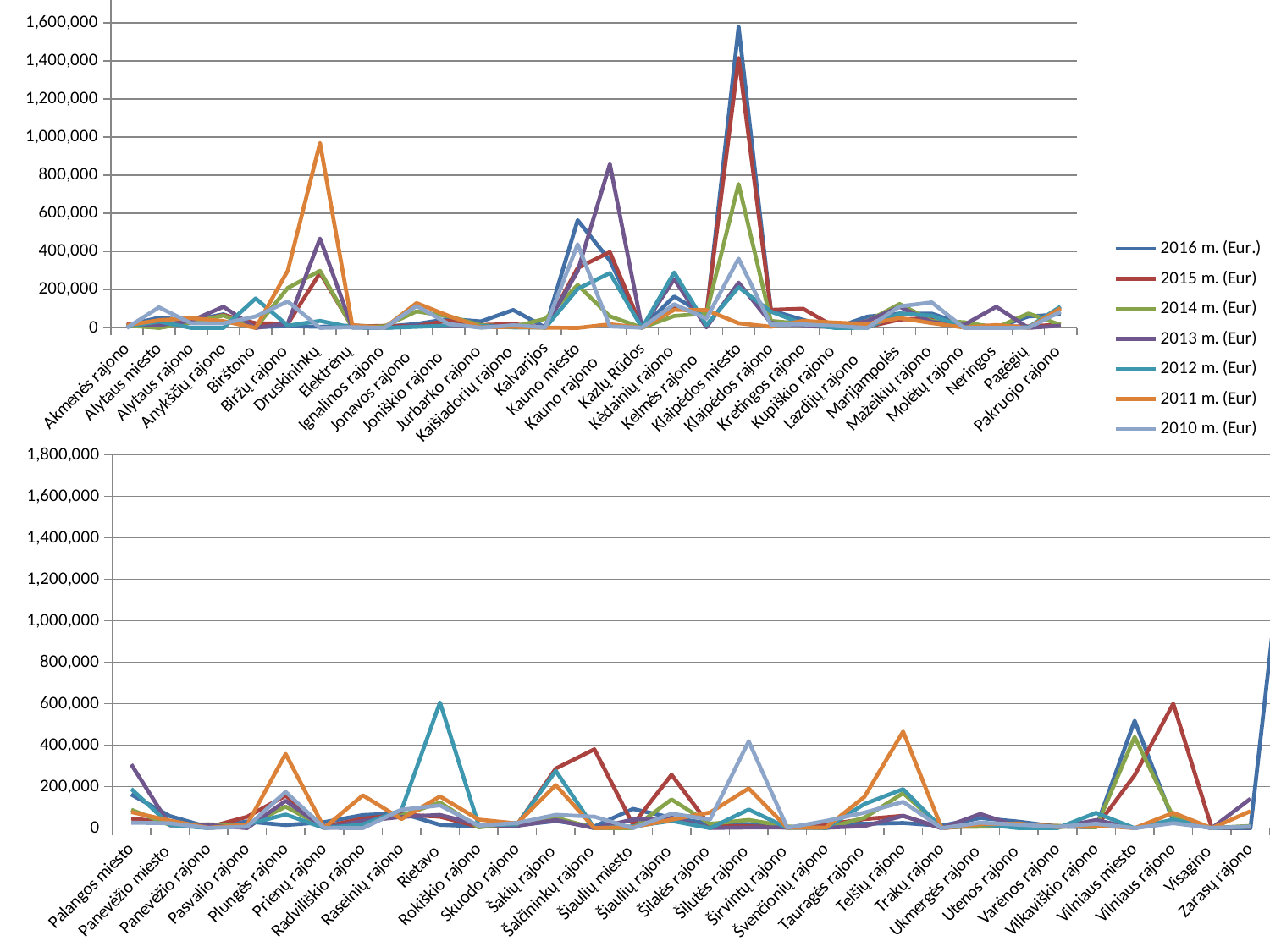

### Chart

| Category | 2016 m. (Eur.) | 2015 m. (Eur) | 2014 m. (Eur) | 2013 m. (Eur) | 2012 m. (Eur) | 2011 m. (Eur) | 2010 m. (Eur) |
|---|---|---|---|---|---|---|---|
| Akmenės rajono | 14221.76 | 22942.0 | 12570.667284522706 | 12570.667284522706 | 6754.2284522706195 | 14406.568582020389 | 0.0 |
| Alytaus miesto | 53425.96 | 1400.0 | 0.0 | 14481.000926784043 | 33480.074142724734 | 40257.18257645974 | 107680.72289156615 |
| Alytaus rajono | 38850.0 | 28010.0 | 29308.097775718285 | 37053.98517145505 | 0.0 | 51317.77108433728 | 24195.725208526415 |
| Anykščių rajono | 71222.09 | 67481.0 | 64600.324374420816 | 110651.06580166821 | 0.0 | 35697.405004633925 | 23748.841519925856 |
| Birštono  | 3690.0 | 24860.0 | 509.51691380908204 | 0.0 | 154293.32715477294 | 0.0 | 59759.905004633925 |
| Biržų rajono  | 9438.0 | 21377.2 | 209534.8702502317 | 22616.427247451342 | 11836.480537534755 | 300346.0959221502 | 138385.65801668208 |
| Druskininkų  | 5600.0 | 288100.0 | 299174.5829471736 | 468547.2659870252 | 36810.70435588508 | 969966.4040778499 | 0.0 |
| Elektrėnų  | 12123.9 | 6642.09 | 3794.022242817425 | 2172.150139017609 | 2240.210843373495 | 14938.600556070436 | 3762.164040778499 |
| Ignalinos rajono  | 6000.0 | 11000.0 | 8172.20806302132 | 0.0 | 0.0 | 0.0 | 0.0 |
| Jonavos rajono    | 20925.88 | 9485.0 | 86654.30954587583 | 10484.244670991658 | 5613.994439295644 | 129923.54031510642 | 114938.60055607044 |
| Joniškio rajono    | 46960.0 | 38253.0 | 60472.65987025023 | 9803.348007414274 | 12091.63577386469 | 62389.365152919374 | 20360.287303058412 |
| Jurbarko rajono  | 34017.189999999995 | 15338.8 | 13649.397590361445 | 8910.449490268767 | 10402.571825764584 | 3264.8864689527304 | 781.9740500463402 |
| Kaišiadorių rajono  | 93790.0 | 19970.0 | 5633.109360519004 | 8717.562557924004 | 2398.343373493977 | 5364.921223354968 | 13957.65755329008 |
| Kalvarijos | 1644.0 | 1270.0 | 48192.77108433728 | 5676.552363299355 | 1355.4216867469881 | 1390.17608897127 | 2751.3901760889767 |
| Kauno miesto | 564763.01 | 314246.52 | 224849.68721037998 | 297112.4884151993 | 204552.24745134384 | 0.0 | 438090.53521779476 |
| Kauno rajono      | 353100.0 | 397487.13999999996 | 60743.16496756251 | 858746.234939758 | 287436.5732159407 | 18909.00139017609 | 7602.525486561642 |
| Kazlų Rūdos | 1500.0 | 0.0 | 1249.7103799814658 | 868.8600556070435 | 0.0 | 1174.9884151992587 | 868.8600556070435 |
| Kėdainių rajono  | 164700.0 | 104300.0 | 62384.15199258567 | 255326.98100092658 | 290279.1936978684 | 94742.52780352178 | 123956.4990732159 |
| Kelmės rajono     | 63000.0 | 75100.0 | 75301.20481927712 | 2867.238183503245 | 14654.772937905469 | 93097.19647822052 | 48542.63206672845 |
| Klaipėdos miesto | 1578345.0 | 1414382.0 | 754341.1144578323 | 236880.2131603338 | 213476.59870250232 | 24366.31139944391 | 362922.8452270619 |
| Klaipėdos rajono | 91572.0 | 94500.0 | 36492.12233549584 | 26702.96570898982 | 85466.86746987951 | 5792.4003707136235 | 17377.201112140898 |
| Kretingos rajono | 42000.0 | 100570.0 | 21692.53938832251 | 9991.890639480971 | 20852.641334569045 | 36781.742354031514 | 18448.795180722947 |
| Kupiškio rajono  | 0.0 | 2896.0 | 2896.2001853568086 | 4286.376274328081 | 0.0 | 27513.901760889712 | 10136.700648748852 |
| Lazdijų rajono     | 59000.0 | 5707.0 | 35854.08943466166 | 35854.08943466166 | 695.0880444856349 | 20273.401297497683 | 0.0 |
| Marijampolės  | 74400.0 | 43800.0 | 125144.81000926784 | 110345.22706209453 | 75590.82483781269 | 51841.983317886996 | 112662.18721037997 |
| Mažeikių rajono  | 74417.15 | 51000.0 | 36289.38832252086 | 31003.822984244704 | 63716.404077849926 | 24907.321594068584 | 133595.92215013903 |
| Molėtų rajono  | 17700.0 | 18790.0 | 30096.000347544017 | 15639.481000926784 | 4923.5403151065775 | 2027.3401297497685 | 0.0 |
| Neringos  | 1400.0 | 7722.0 | 584.3083873957368 | 110637.1640407785 | 0.0 | 15012.164040778513 | 0.0 |
| Pagėgių  | 59800.0 | 7568.0 | 75495.25023169597 | 0.0 | 3475.4402224281744 | 0.0 | 695.0880444856349 |
| Pakruojo rajono  | 71200.0 | 17900.0 | 15581.556997219643 | 11787.534754402237 | 111822.28915662652 | 103249.53660797034 | 84829.70342910102 |

### Chart

| Category | 2016 m. (Eur.) | 2015 m. (Eur) | 2014 m. (Eur) | 2013 m. (Eur) | 2012 m. (Eur) | 2011 m. (Eur) | 2010 m. (Eur) |
|---|---|---|---|---|---|---|---|
| Palangos miesto | 162280.9599999998 | 45836.48 | 88504.03730305837 | 307395.7367933272 | 189176.8999073214 | 77444.39295644115 | 26065.801668211298 |
| Panevėžio miesto  | 57930.84000000001 | 27804.0 | 15407.784986098242 | 13322.520852641335 | 15639.481000926784 | 35912.88229842458 | 23575.069508804423 |
| Panevėžio rajono | 4158.64 | 4353.900000000001 | 18328.640523632992 | 14481.000926784043 | 0.0 | 1448.1000926784043 | 579.2400370713634 |
| Pasvalio rajono | 31700.0 | 54400.0 | 10397.358665430942 | 0.0 | 17908.364226135283 | 16740.037071362356 | 6950.880444856352 |
| Plungės rajono | 14892.859999999979 | 156324.67 | 103350.43153382742 | 131529.1936978684 | 65357.391102872985 | 357902.2822057461 | 174608.7233549585 |
| Prienų rajono | 28890.51 | 8117.83 | 2924.5829471733086 | 1078.544949026875 | 579.2400370713634 | 1158.4800741427266 | 1170.064874884152 |
| Radviliškio rajono | 62800.0 | 45458.0 | 28075.764596848916 | 34783.36422613531 | 17826.112140871126 | 157948.9110287303 | 0.0 |
| Raseinių rajono | 71500.0 | 65110.0 | 60849.16589434662 | 53781.568582020394 | 86886.0055607044 | 43399.27015755322 | 88536.83966635785 |
| Rietavo  | 16043.96 | 54821.0 | 123345.015639481 | 63543.790546802586 | 605943.0027803519 | 152650.31278962007 | 109891.97173308619 |
| Rokiškio rajono | 8500.0 | 7410.0 | 3563.0010426320705 | 16285.912882298426 | 14712.696941612608 | 41097.08063021316 | 12164.040778498616 |
| Skuodo rajono | 13524.0 | 16660.0 | 26210.61167747908 | 11266.218721037998 | 18018.419833178858 | 22625.984708063057 | 24623.49397590362 |
| Šakių rajono  | 34238.6 | 287422.0 | 50251.96941612604 | 38860.05560704356 | 275789.21455051017 | 207303.3480074143 | 64051.7840593142 |
| Šalčininkų rajono  | 7949.120000000004 | 380210.75 | 0.0 | 0.0 | 0.0 | 0.0 | 54847.08063021316 |
| Šiaulių miesto  | 92506.0 | 16780.87 | 0.0 | 41108.37581093609 | 8524.965245597763 | 4923.5403151065775 | 0.0 |
| Šiaulių rajono  | 49930.0 | 257360.0 | 138235.6348470807 | 49235.40315106575 | 34754.402224281745 | 40546.802594995424 | 69508.80444856349 |
| Šilalės rajono  | 21658.0 | 9781.58 | 20446.263901760918 | 920.7020389249304 | 0.0 | 75297.43975903616 | 41542.8058387396 |
| Šilutės rajono  | 19500.0 | 9143.0 | 39475.498146431884 | 2895.6209453197375 | 89554.56441149213 | 191525.7182576461 | 419016.4504170529 |
| Širvintų rajono  | 1798.0 | 2448.0 | 8215.839318813718 | 3440.975440222431 | 1448.1000926784043 | 1448.1000926784043 | 1824.6061167747916 |
| Švenčionių rajono | 20157.0 | 16400.0 | 0.0 | 1911.4921223354943 | 579.2400370713634 | 2803.521779425394 | 34406.85820203902 |
| Tauragės rajono  | 20888.9 | 43423.0 | 50094.41612604264 | 9760.194624652453 | 116333.98980537536 | 151165.1413345691 | 74623.49397590342 |
| Telšių rajono | 24800.0 | 59200.0 | 168327.1547729379 | 59169.3697868396 | 187905.46802594996 | 465795.8758109361 | 126737.72011121409 |
| Trakų rajono | 11578.0 | 198.0 | 4923.5403151065775 | 0.0 | 0.0 | 0.0 | 0.0 |
| Ukmergės rajono  | 48683.92 | 12800.0 | 6798.227525486564 | 68187.5579240037 | 19694.161260426292 | 18844.995366079696 | 26350.49814643188 |
| Utenos rajono  | 31000.0 | 17200.0 | 10081.672845227062 | 7240.50046339203 | 0.0 | 21721.50139017609 | 16435.936051899906 |
| Varėnos rajono | 7658.02 | 10233.0 | 10666.415662650603 | 2896.2001853568086 | 0.0 | 5224.165894346617 | 6137.627432808156 |
| Vilkaviškio rajono | 4200.0 | 4700.0 | 4014.1334569045466 | 38664.27247451335 | 73341.92539388323 | 13094.300278035218 | 21432.46061167748 |
| Vilniaus miesto | 517762.95 | 254792.75 | 440022.9581788696 | 0.0 | 0.0 | 0.0 | 0.0 |
| Vilniaus rajono | 34000.0 | 599931.0 | 54410.912882298515 | 34464.782205746116 | 41126.04263206673 | 73724.8030583874 | 23748.841519925856 |
| Visagino  | 0.0 | 0.0 | 797.3239110287303 | 0.0 | 0.0 | 0.0 | 868.8600556070435 |
| Zarasų rajono | 0.0 | 3965.54 | 10744.902687673763 | 141334.56904541262 | 5792.4003707136235 | 81325.30120481928 | 7472.196478220575 |
| . | 1650000.0 | None | None | None | None | None | None |